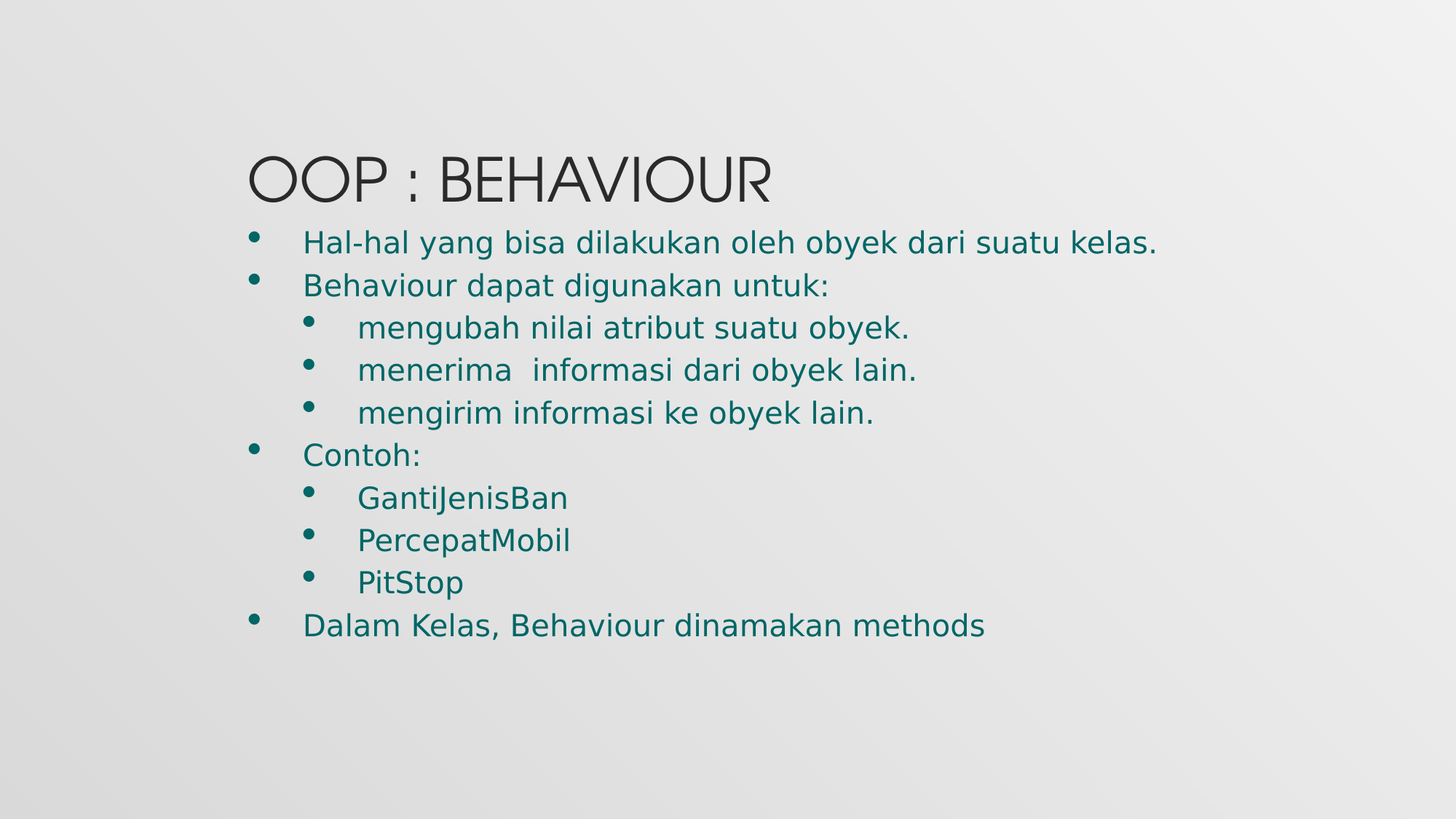

# OOP : Behaviour
Hal-hal yang bisa dilakukan oleh obyek dari suatu kelas.
Behaviour dapat digunakan untuk:
mengubah nilai atribut suatu obyek.
menerima  informasi dari obyek lain.
mengirim informasi ke obyek lain.
Contoh:
GantiJenisBan
PercepatMobil
PitStop
Dalam Kelas, Behaviour dinamakan methods